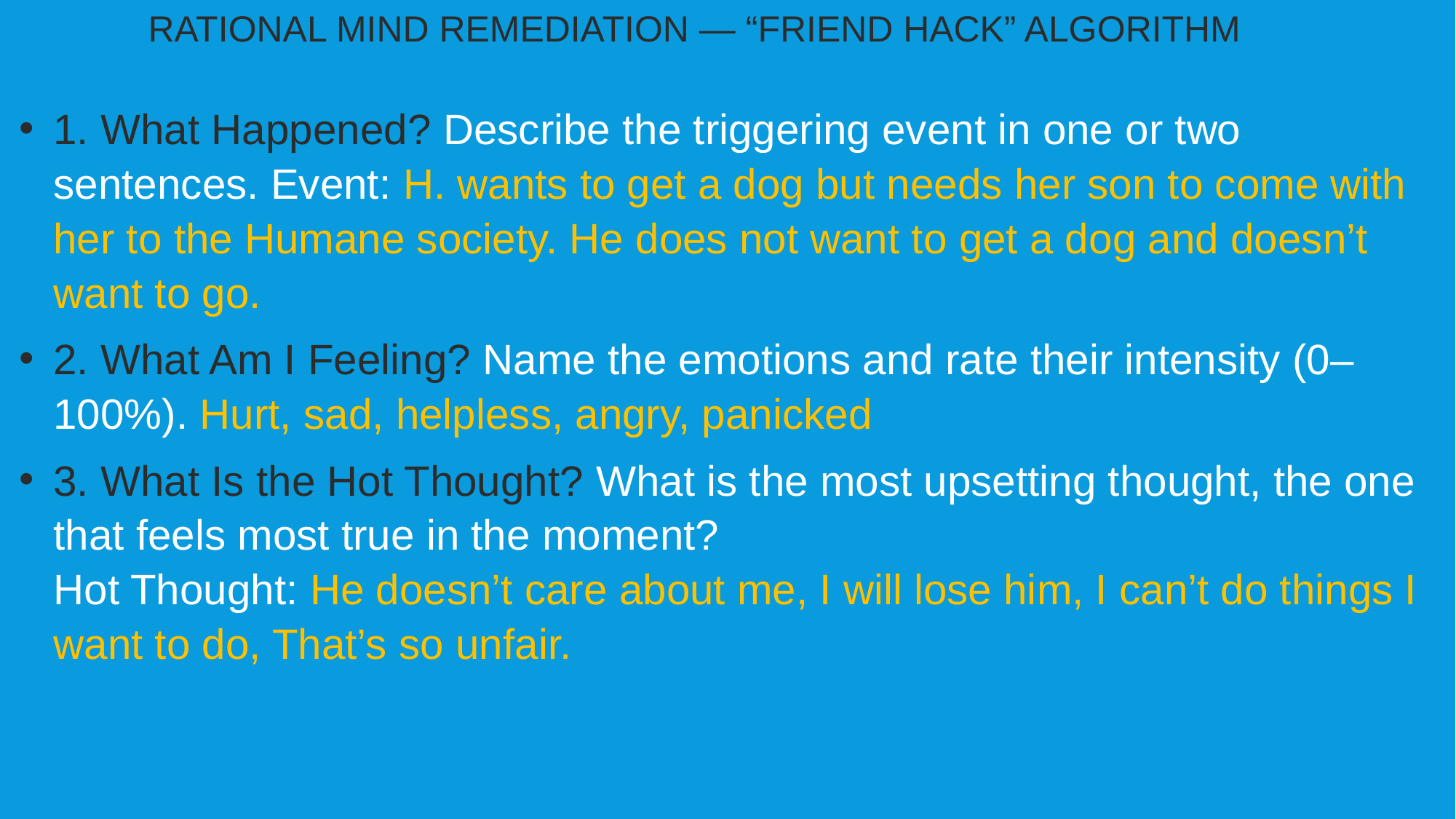

RATIONAL MIND REMEDIATION — “FRIEND HACK” ALGORITHM
1. What Happened? Describe the triggering event in one or two sentences. Event: H. wants to get a dog but needs her son to come with her to the Humane society. He does not want to get a dog and doesn’t want to go.
2. What Am I Feeling? Name the emotions and rate their intensity (0–100%). Hurt, sad, helpless, angry, panicked
3. What Is the Hot Thought? What is the most upsetting thought, the one that feels most true in the moment?
Hot Thought: He doesn’t care about me, I will lose him, I can’t do things I want to do, That’s so unfair.